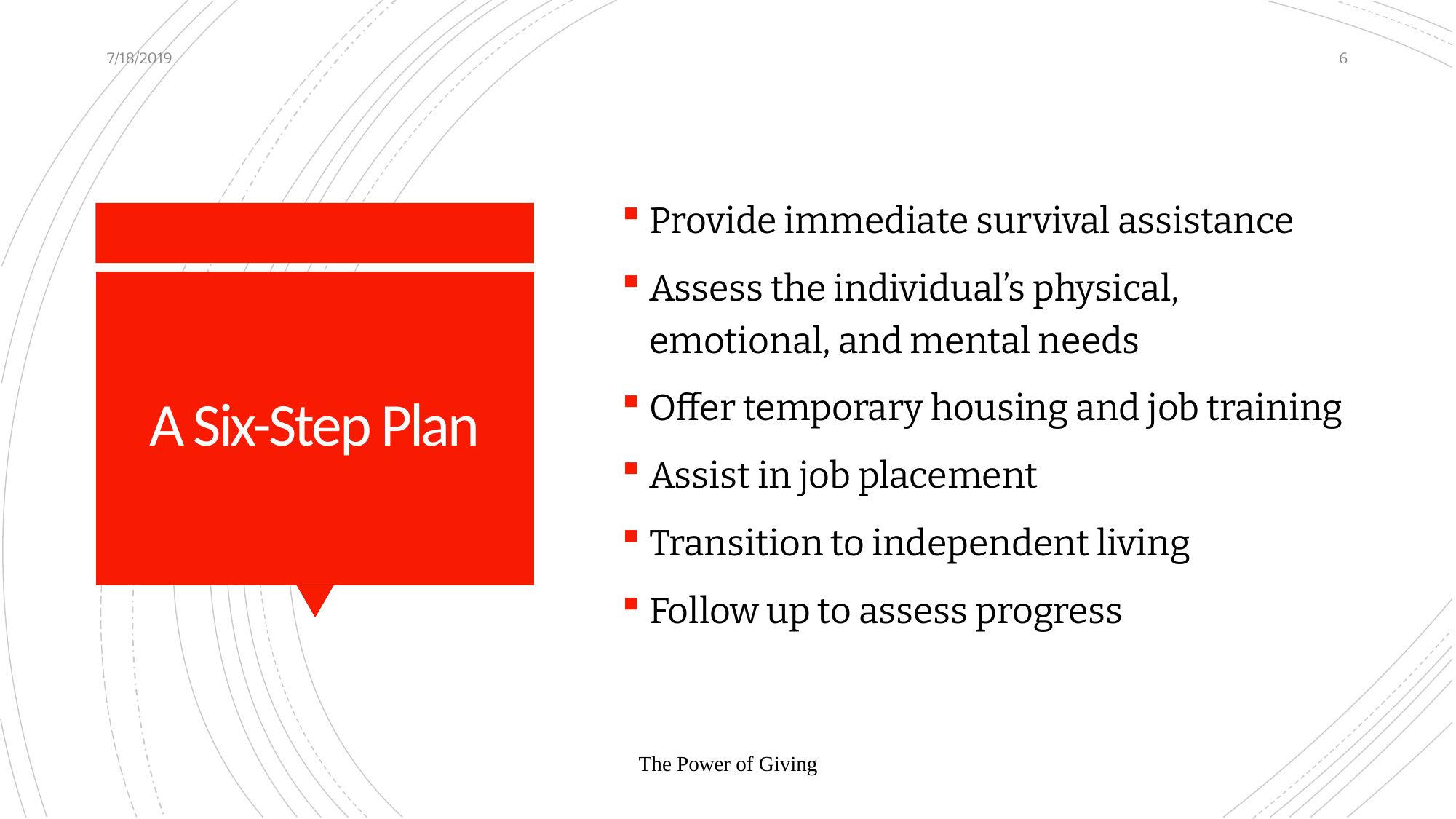

7/18/2019
6
Provide immediate survival assistance
Assess the individual’s physical, emotional, and mental needs
Offer temporary housing and job training
Assist in job placement
Transition to independent living
Follow up to assess progress
# A Six-Step Plan
The Power of Giving